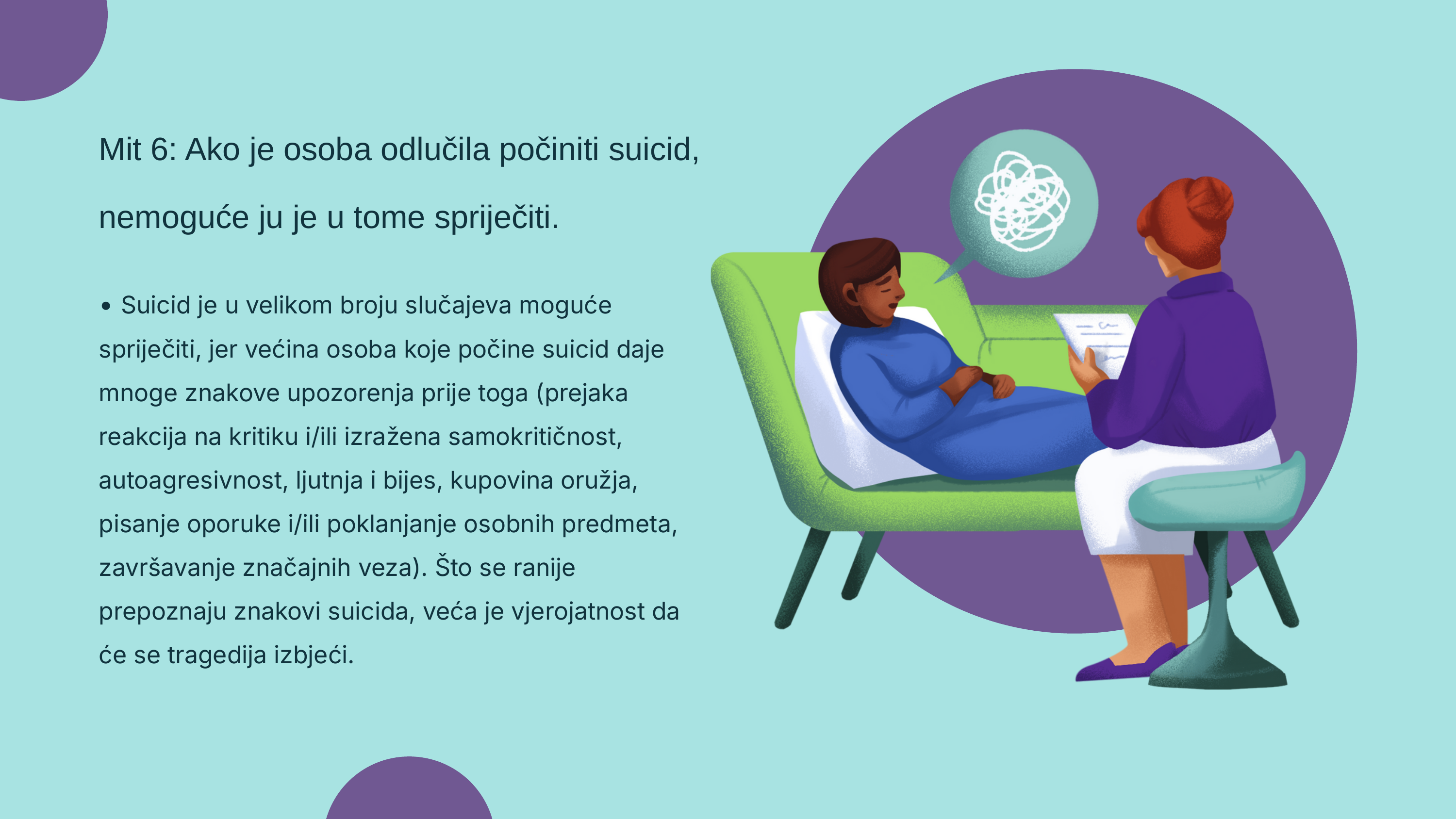

Mit 6: Ako je osoba odlučila počiniti suicid, nemoguće ju je u tome spriječiti.

• Suicid je u velikom broju slučajeva moguće spriječiti, jer većina osoba koje počine suicid daje mnoge znakove upozorenja prije toga (prejaka reakcija na kritiku i/ili izražena samokritičnost, autoagresivnost, ljutnja i bijes, kupovina oružja, pisanje oporuke i/ili poklanjanje osobnih predmeta, završavanje značajnih veza). Što se ranije prepoznaju znakovi suicida, veća je vjerojatnost da će se tragedija izbjeći.